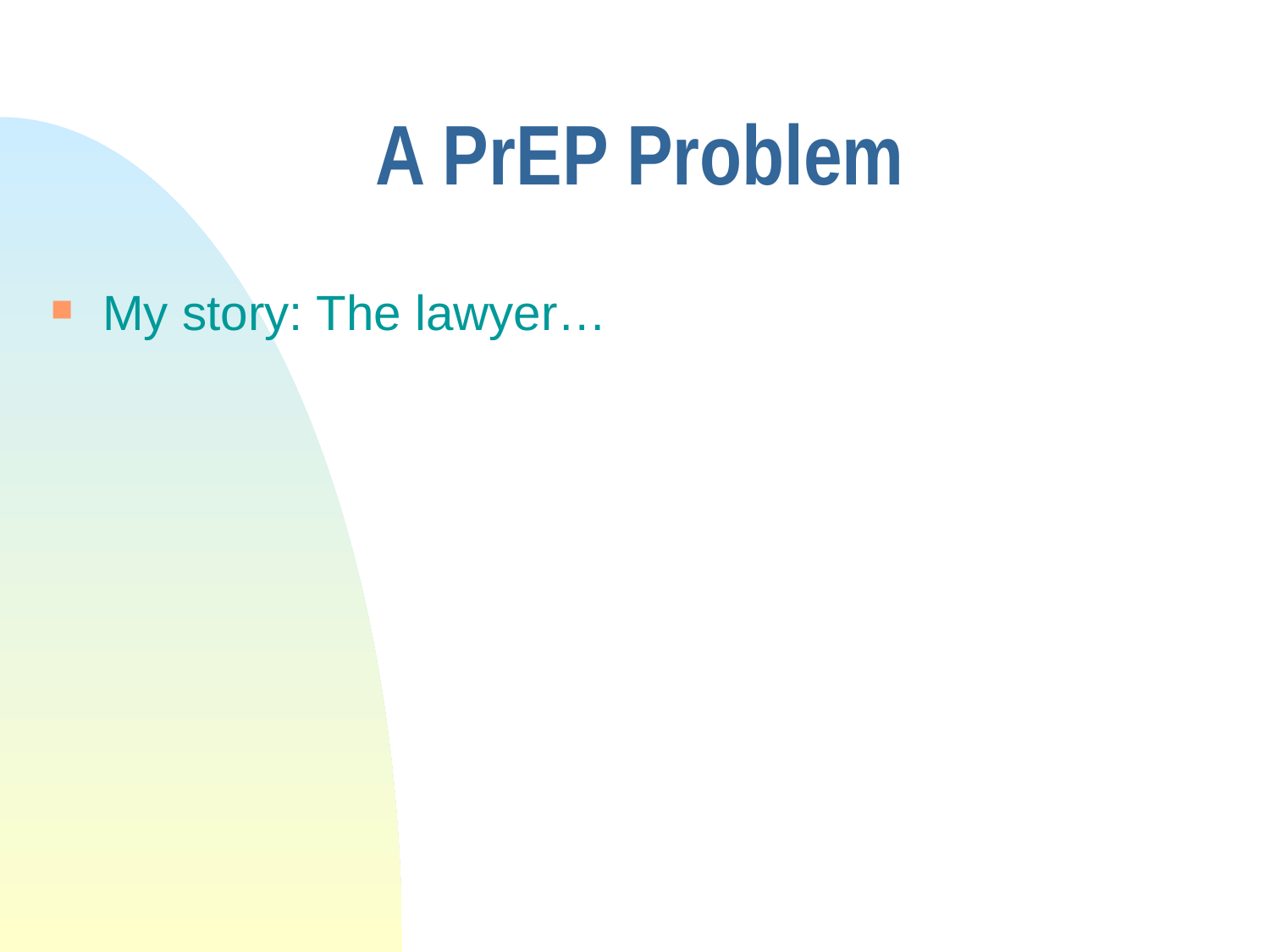

# A PrEP Problem
My story: The lawyer…